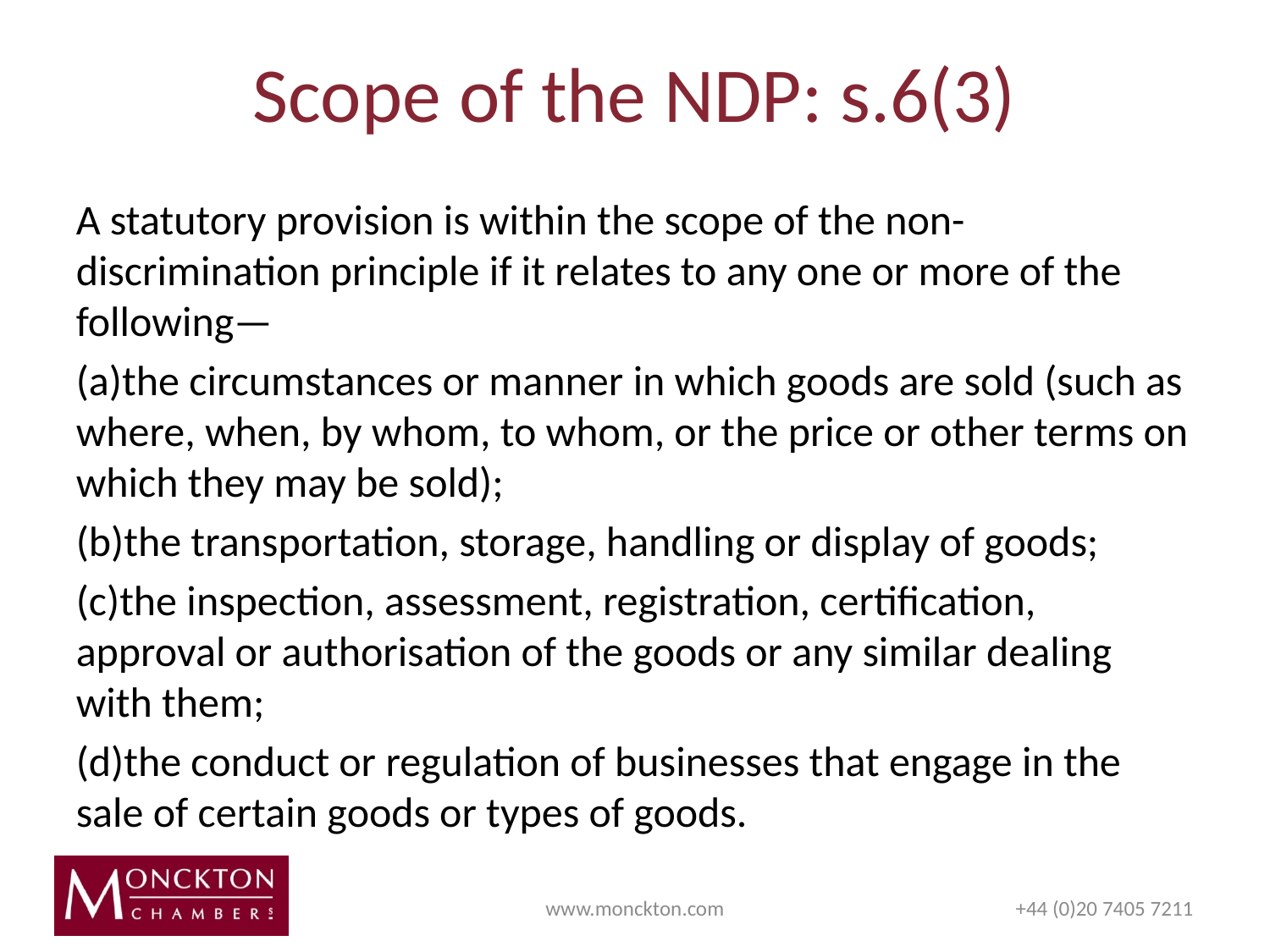

# Scope of the NDP: s.6(3)
A statutory provision is within the scope of the non-discrimination principle if it relates to any one or more of the following—
(a)the circumstances or manner in which goods are sold (such as where, when, by whom, to whom, or the price or other terms on which they may be sold);
(b)the transportation, storage, handling or display of goods;
(c)the inspection, assessment, registration, certification, approval or authorisation of the goods or any similar dealing with them;
(d)the conduct or regulation of businesses that engage in the sale of certain goods or types of goods.

www.monckton.com
+44 (0)20 7405 7211